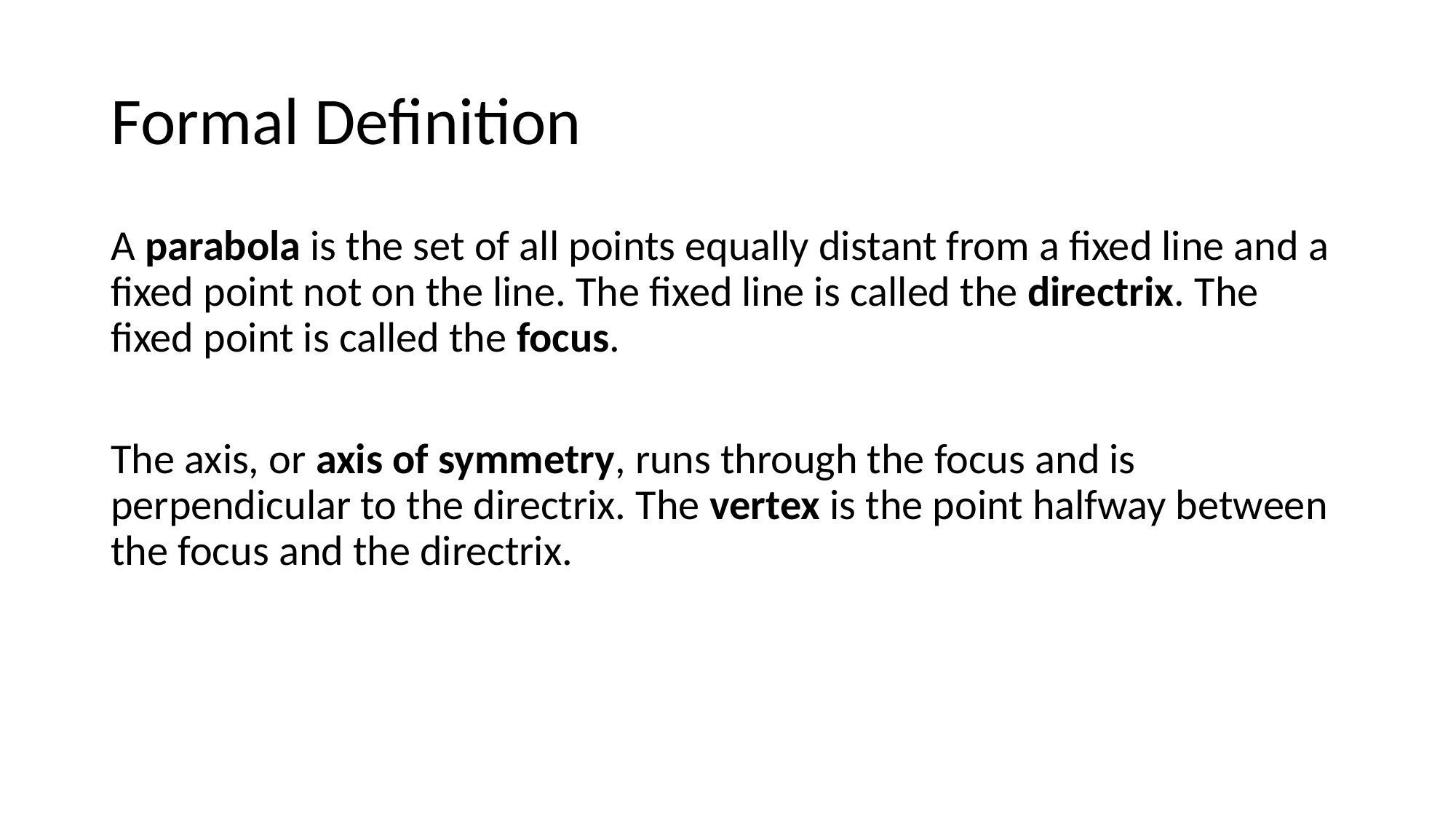

# Formal Definition
A parabola is the set of all points equally distant from a fixed line and a fixed point not on the line. The fixed line is called the directrix. The fixed point is called the focus.

The axis, or axis of symmetry, runs through the focus and is perpendicular to the directrix. The vertex is the point halfway between the focus and the directrix.